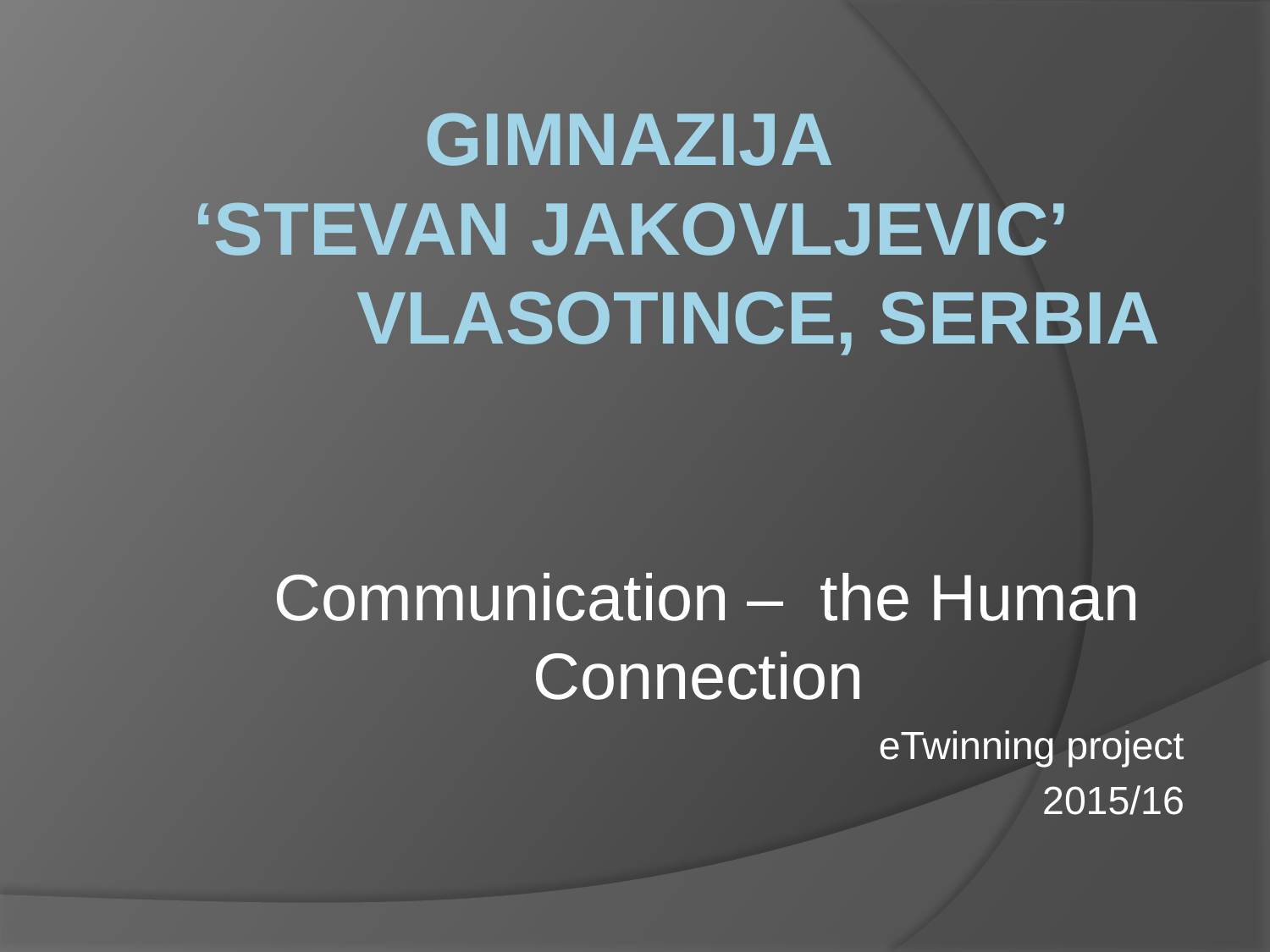

# Gimnazija ‘Stevan Jakovljevic’ Vlasotince, Serbia
Communication –  the Human Connection
eTwinning project
2015/16